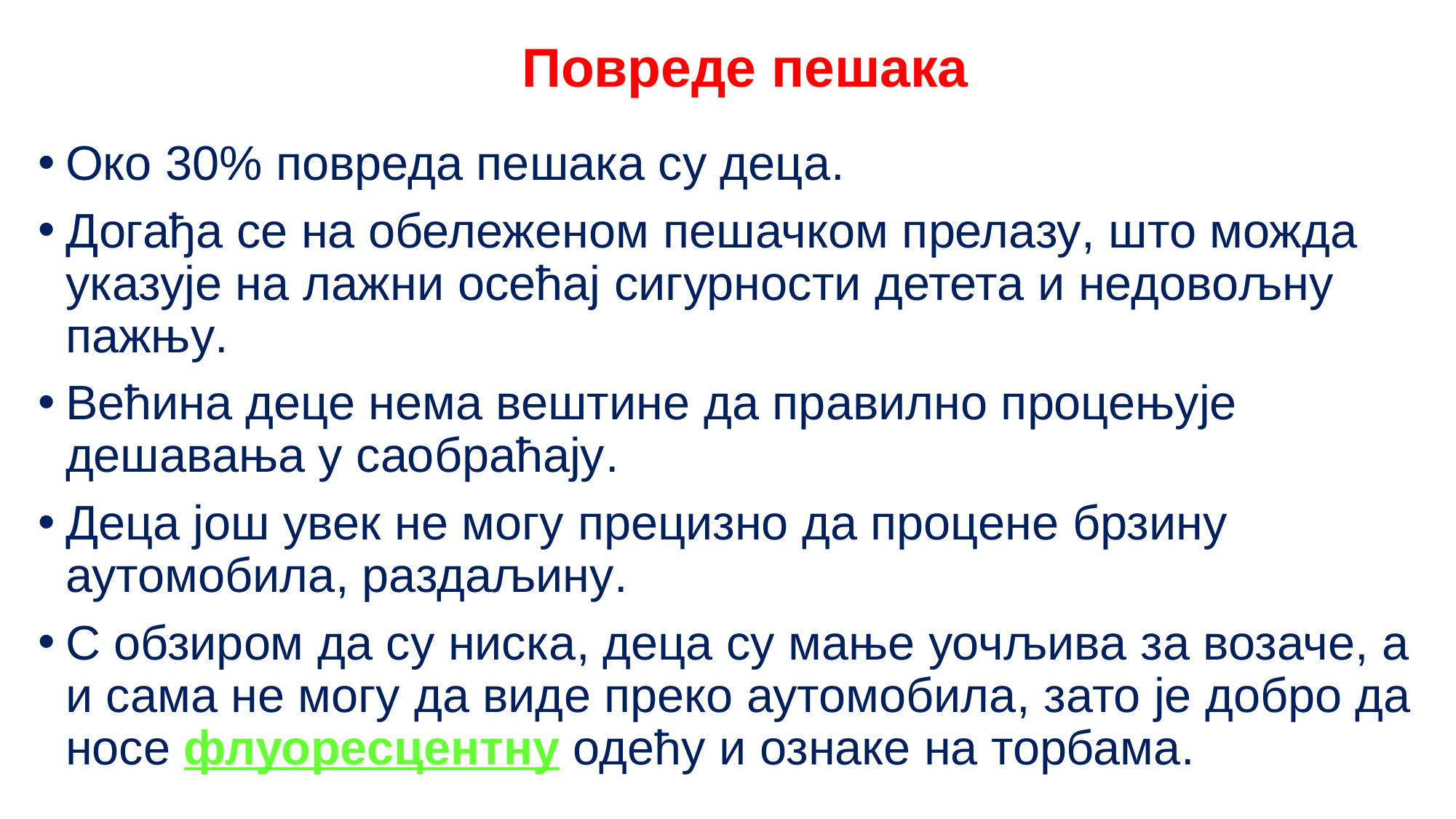

Повреде пешака
Око 30% повреда пешака су деца.
Догађа се на обележеном пешачком прелазу, што можда указује на лажни осећај сигурности детета и недовољну пажњу.
Већина деце нема вештине да правилно процењује дешавања у саобраћају.
Деца још увек не могу прецизно да процене брзину аутомобила, раздаљину.
С обзиром да су ниска, деца су мање уочљива за возаче, а и сама не могу да виде преко аутомобила, зато је добро да носе флуоресцентну одећу и ознаке на торбама.